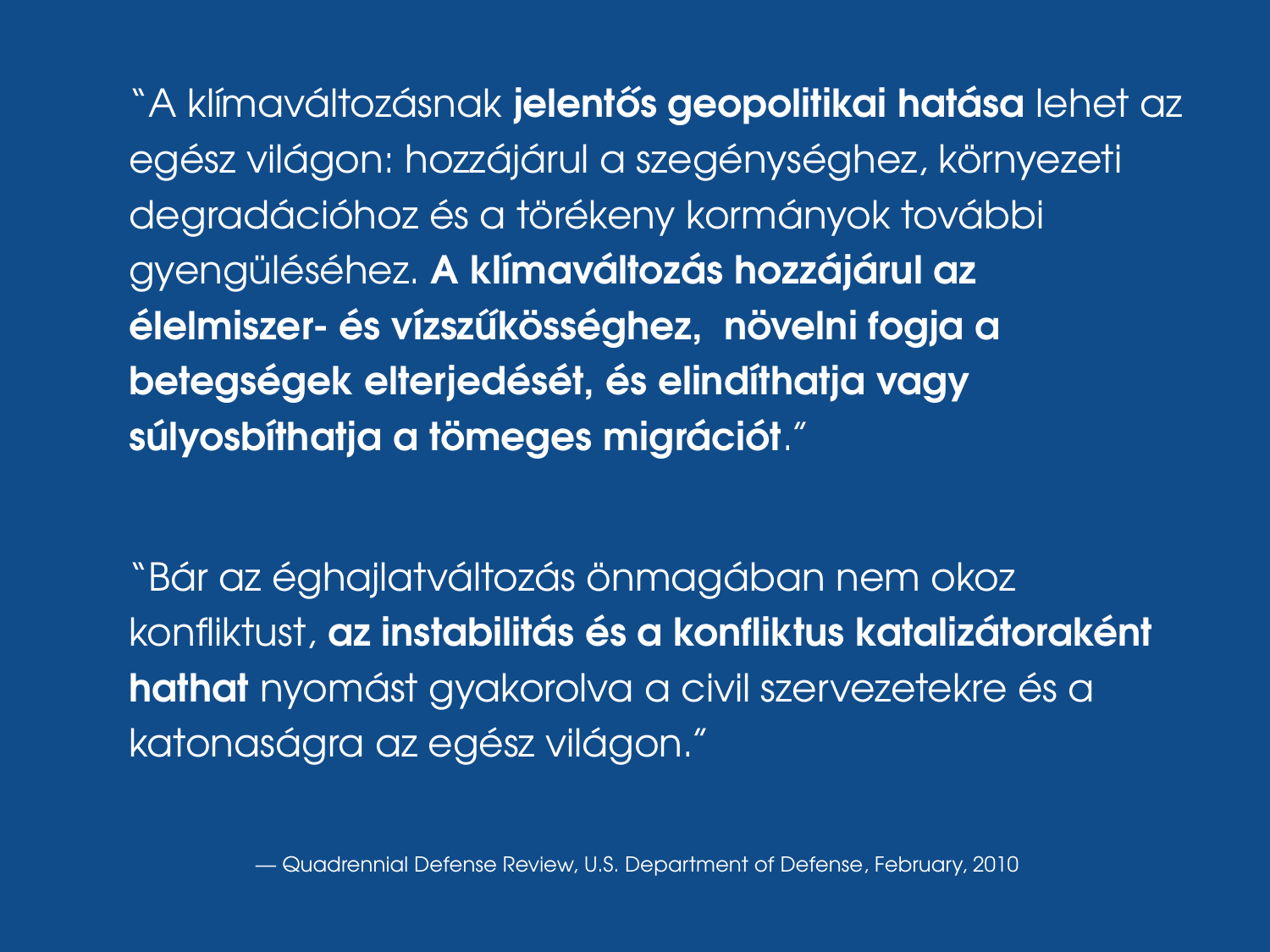

“A klímaváltozásnak jelentős geopolitikai hatása lehet az egész világon: hozzájárul a szegénységhez, környezeti degradációhoz és a törékeny kormányok további gyengüléséhez. A klímaváltozás hozzájárul az élelmiszer- és vízszűkösséghez,  növelni fogja a betegségek elterjedését, és elindíthatja vagy súlyosbíthatja a tömeges migrációt.”

“Bár az éghajlatváltozás önmagában nem okoz konfliktust, az instabilitás és a konfliktus katalizátoraként hathat nyomást gyakorolva a civil szervezetekre és a katonaságra az egész világon.”

  — Quadrennial Defense Review, U.S. Department of Defense, February, 2010